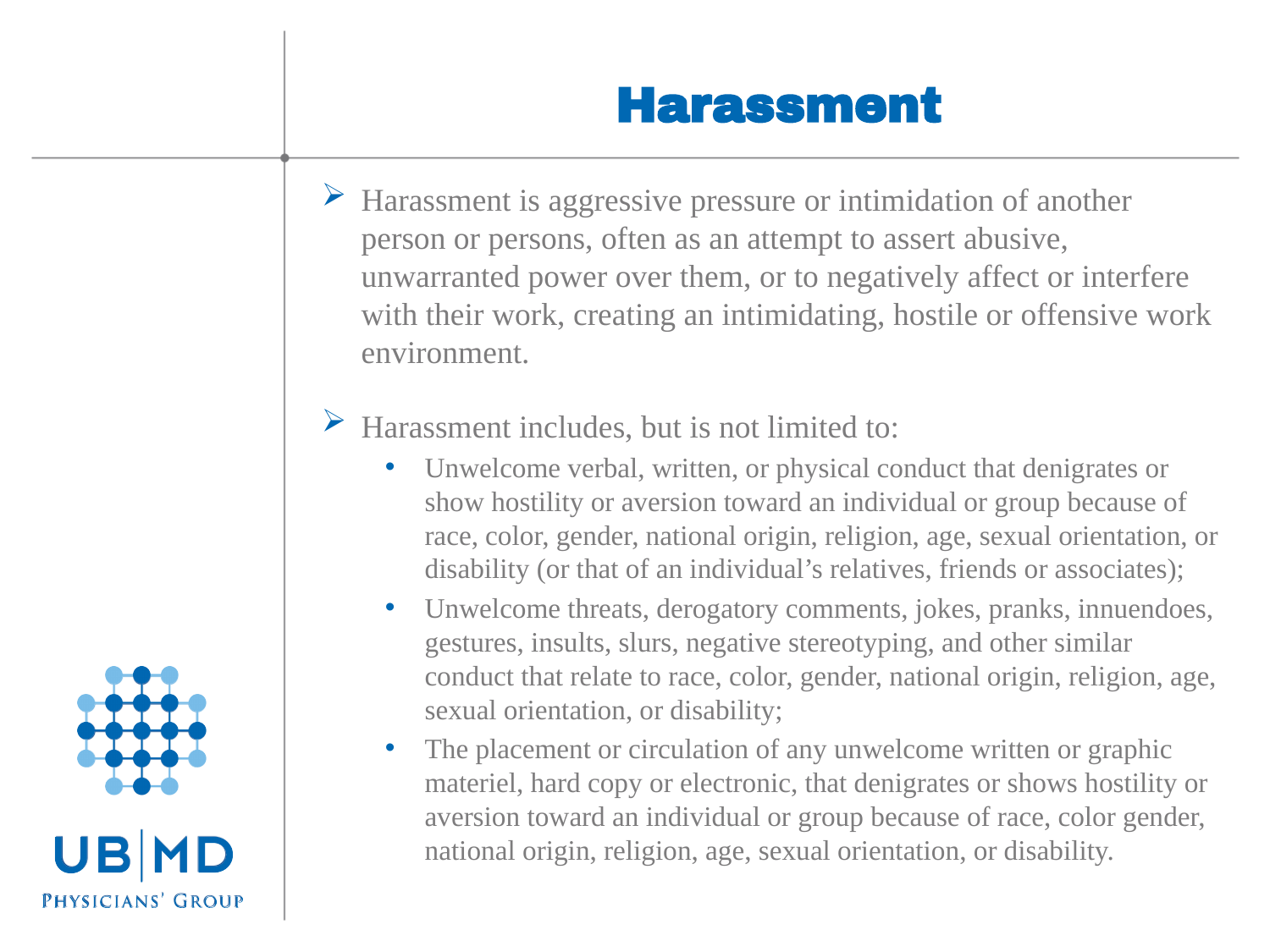

Harassment
Harassment is aggressive pressure or intimidation of another person or persons, often as an attempt to assert abusive, unwarranted power over them, or to negatively affect or interfere with their work, creating an intimidating, hostile or offensive work environment.

Harassment includes, but is not limited to:
Unwelcome verbal, written, or physical conduct that denigrates or show hostility or aversion toward an individual or group because of race, color, gender, national origin, religion, age, sexual orientation, or disability (or that of an individual’s relatives, friends or associates);
Unwelcome threats, derogatory comments, jokes, pranks, innuendoes, gestures, insults, slurs, negative stereotyping, and other similar conduct that relate to race, color, gender, national origin, religion, age, sexual orientation, or disability;
The placement or circulation of any unwelcome written or graphic materiel, hard copy or electronic, that denigrates or shows hostility or aversion toward an individual or group because of race, color gender, national origin, religion, age, sexual orientation, or disability.